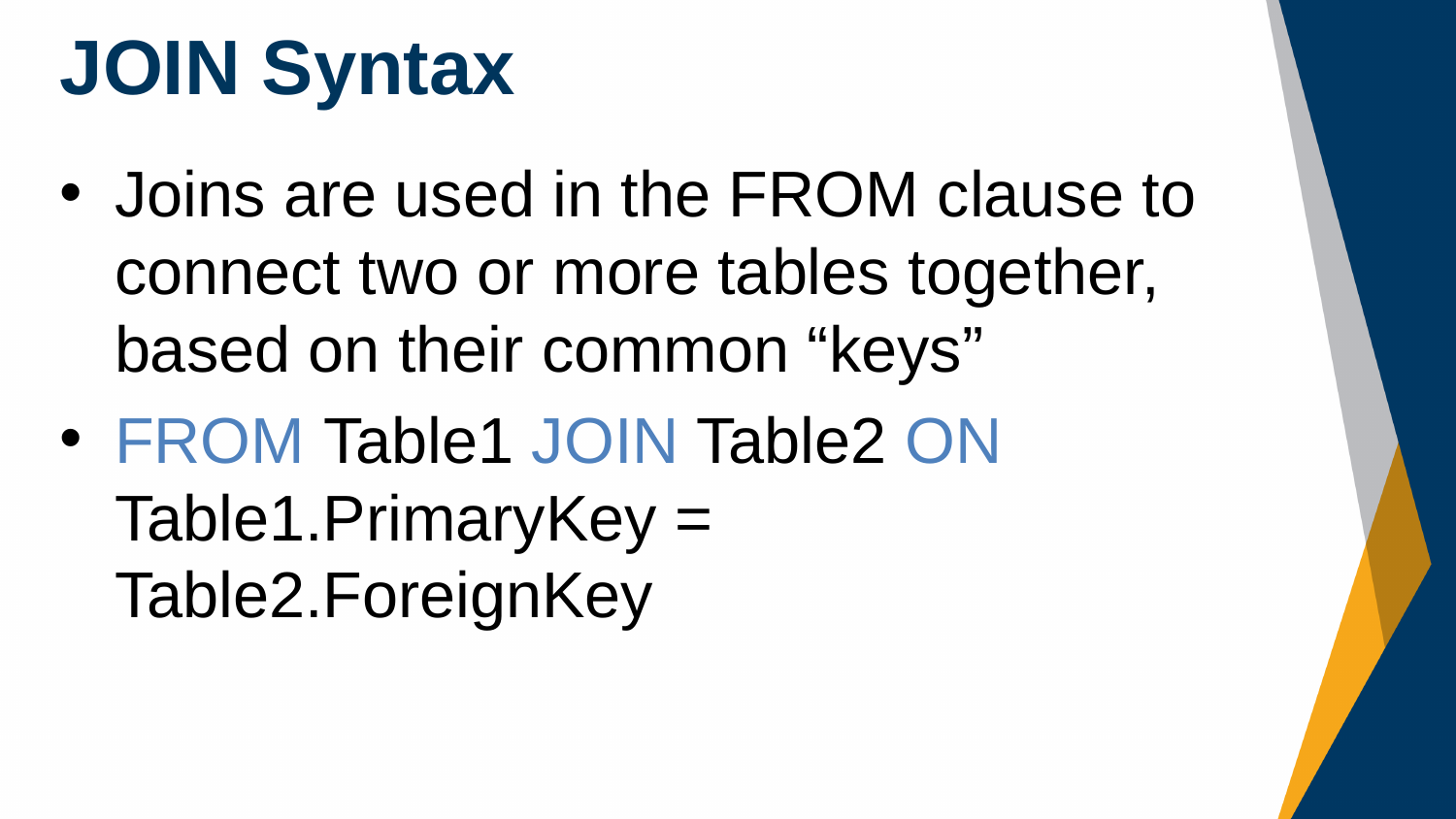

# JOIN Syntax
Joins are used in the FROM clause to connect two or more tables together, based on their common “keys”
FROM Table1 JOIN Table2 ON Table1.PrimaryKey = Table2.ForeignKey